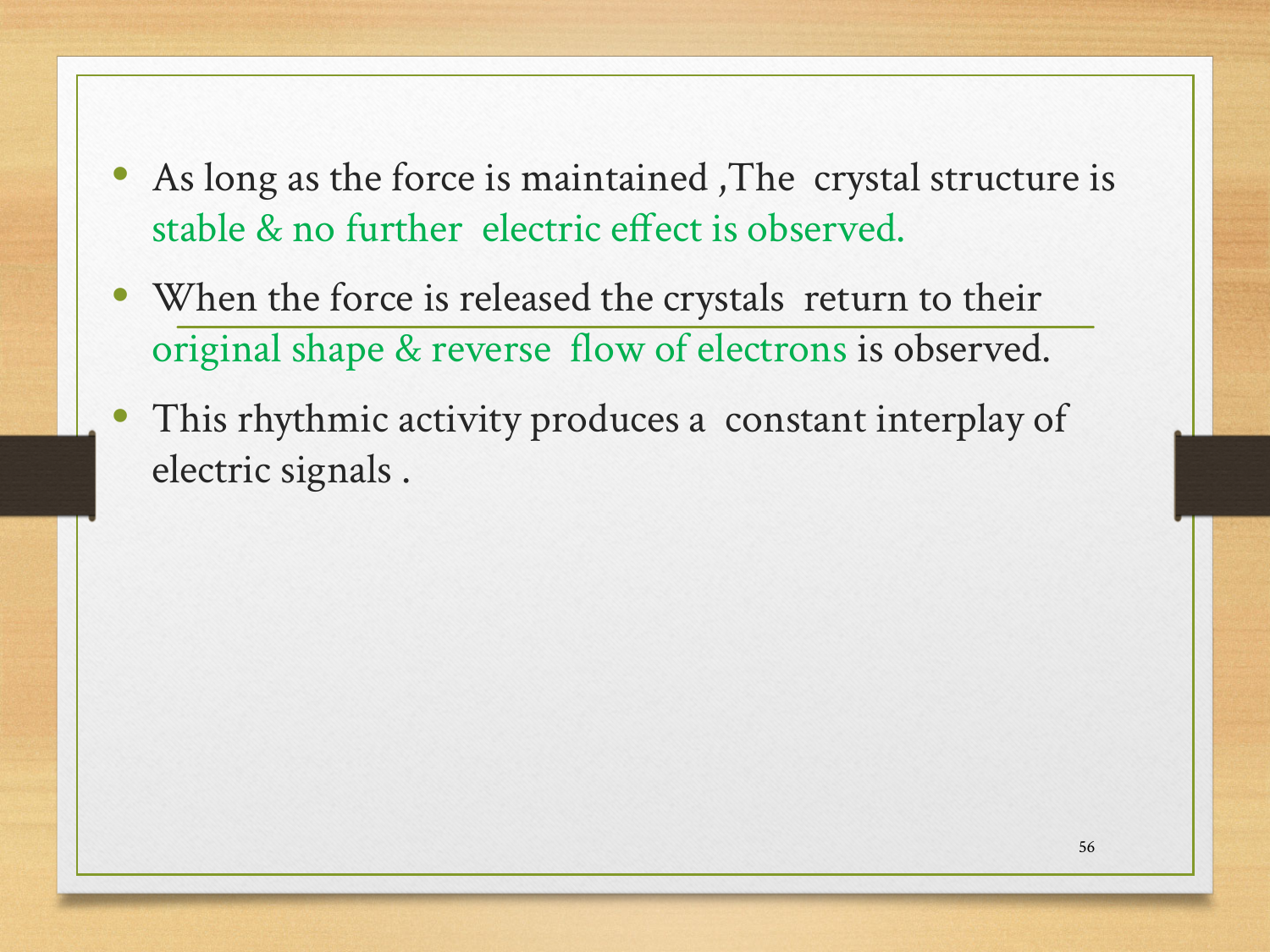

As long as the force is maintained ,The  crystal structure is stable & no further  electric effect is observed.
When the force is released the crystals  return to their original shape & reverse  flow of electrons is observed.
This rhythmic activity produces a  constant interplay of electric signals .

56